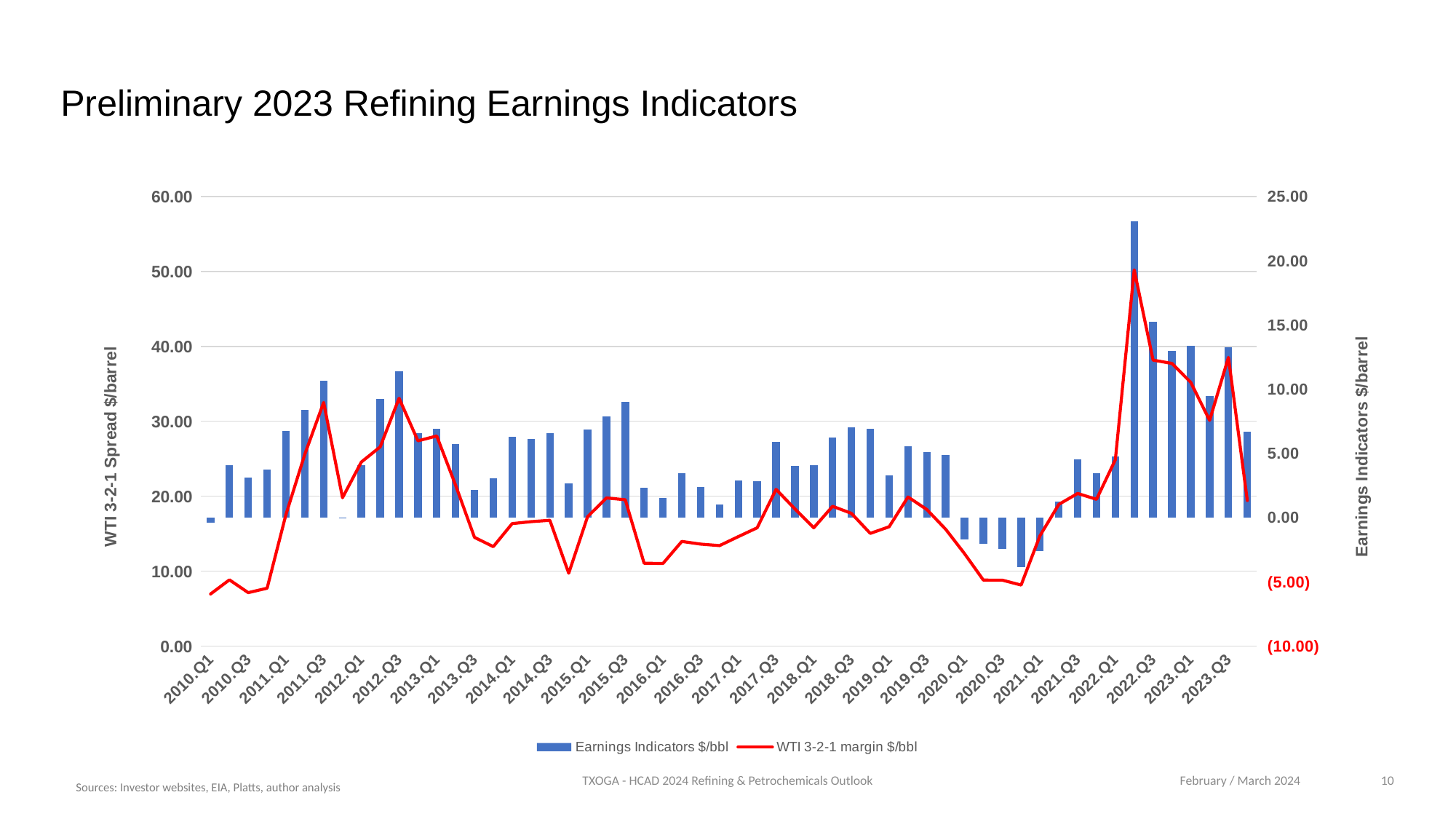

# Preliminary 2023 Refining Earnings Indicators

[unsupported chart]

TXOGA - HCAD 2024 Refining & Petrochemicals Outlook
10
February / March 2024
Sources: Investor websites, EIA, Platts, author analysis